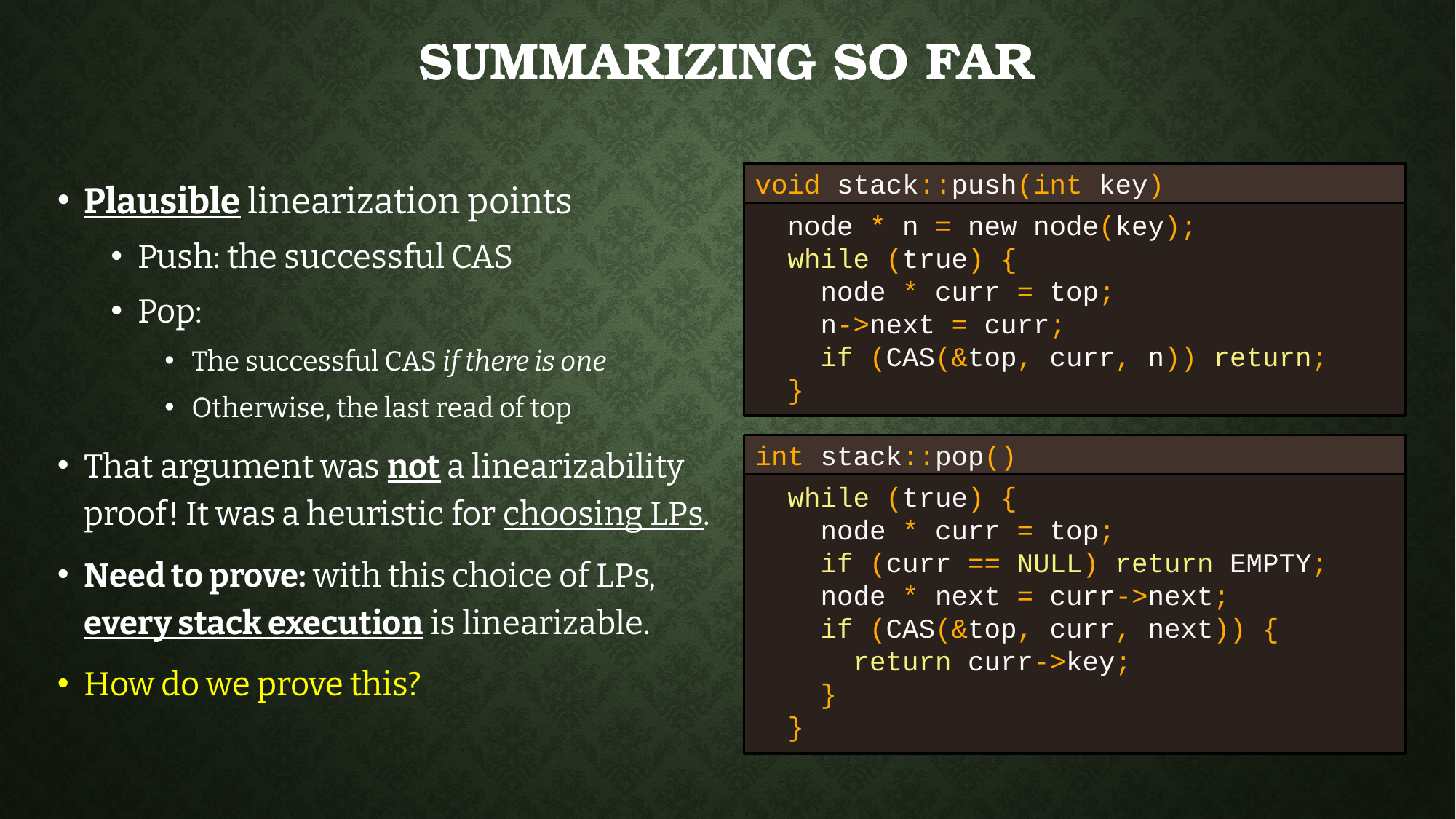

# Summarizing so far
void stack::push(int key)
Plausible linearization points
Push: the successful CAS
Pop:
The successful CAS if there is one
Otherwise, the last read of top
That argument was not a linearizability proof! It was a heuristic for choosing LPs.
Need to prove: with this choice of LPs,
every stack execution is linearizable.
How do we prove this?
  node * n = new node(key);
  while (true) {
    node * curr = top;
    n->next = curr;
    if (CAS(&top, curr, n)) return;
  }
int stack::pop()
  while (true) {
    node * curr = top;
    if (curr == NULL) return EMPTY;
    node * next = curr->next;
    if (CAS(&top, curr, next)) {
      return curr->key;
    }
  }